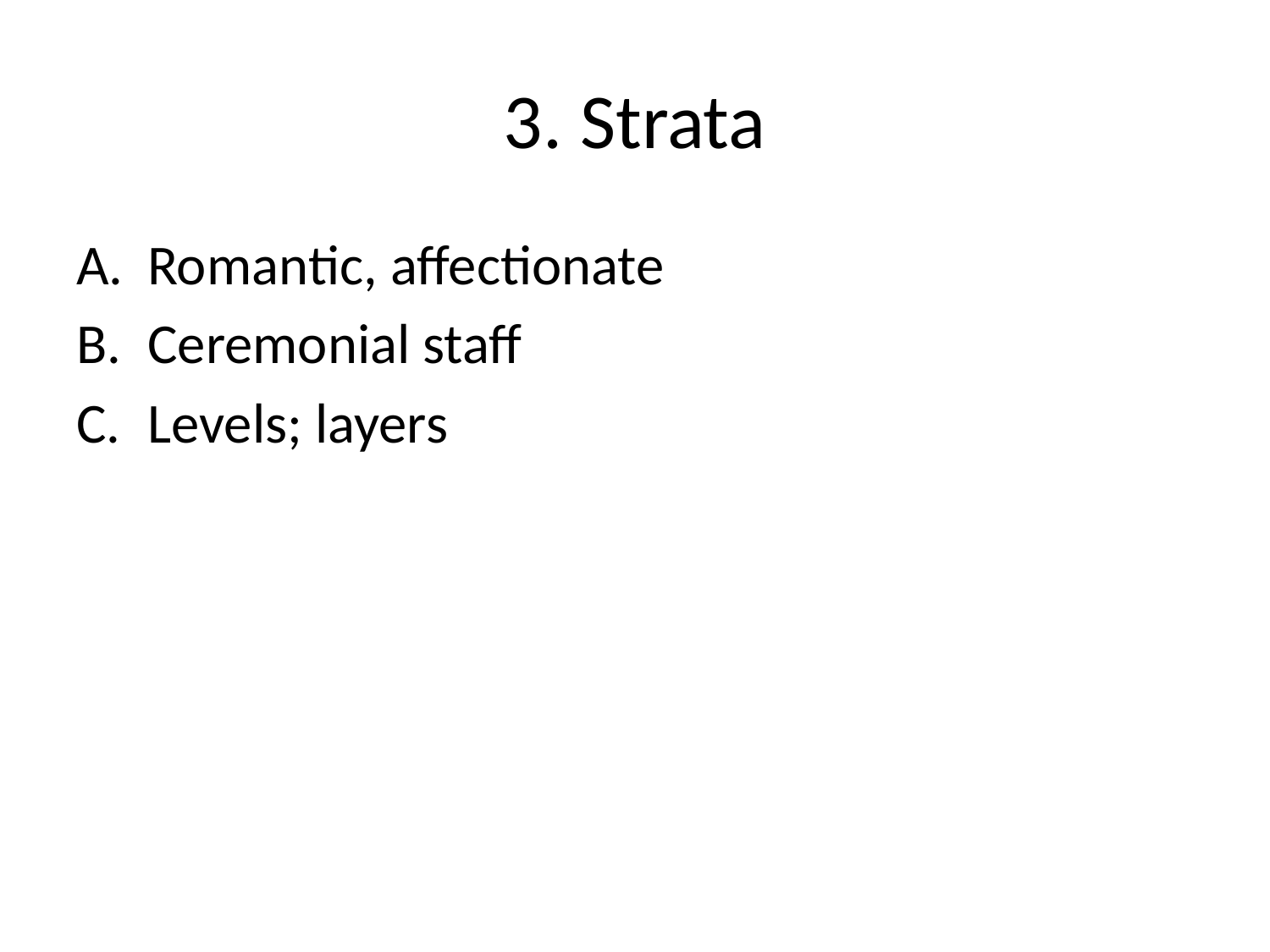

# 3. Strata
Romantic, affectionate
Ceremonial staff
Levels; layers